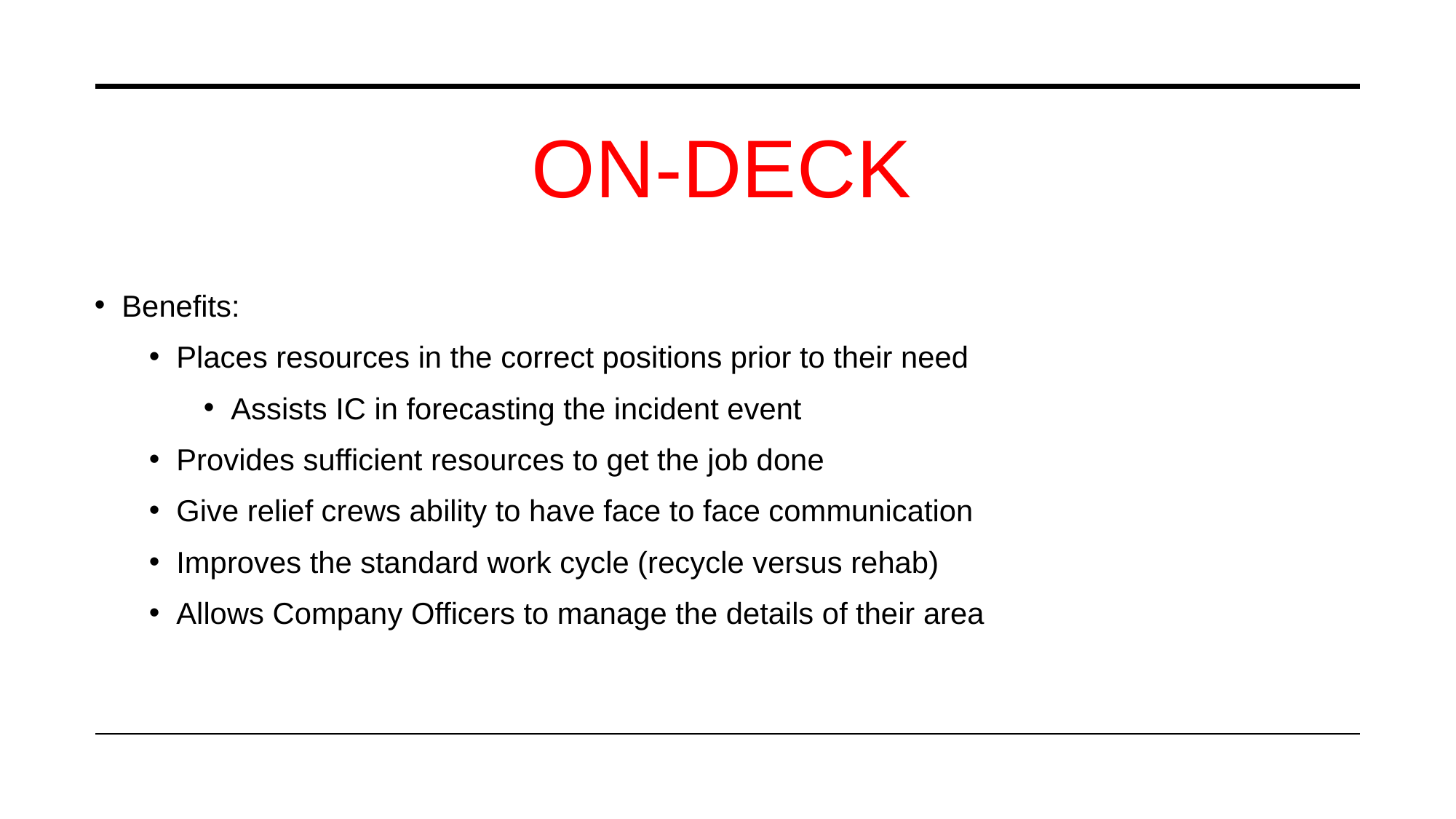

# On-Deck
Benefits:
Places resources in the correct positions prior to their need
Assists IC in forecasting the incident event
Provides sufficient resources to get the job done
Give relief crews ability to have face to face communication
Improves the standard work cycle (recycle versus rehab)
Allows Company Officers to manage the details of their area